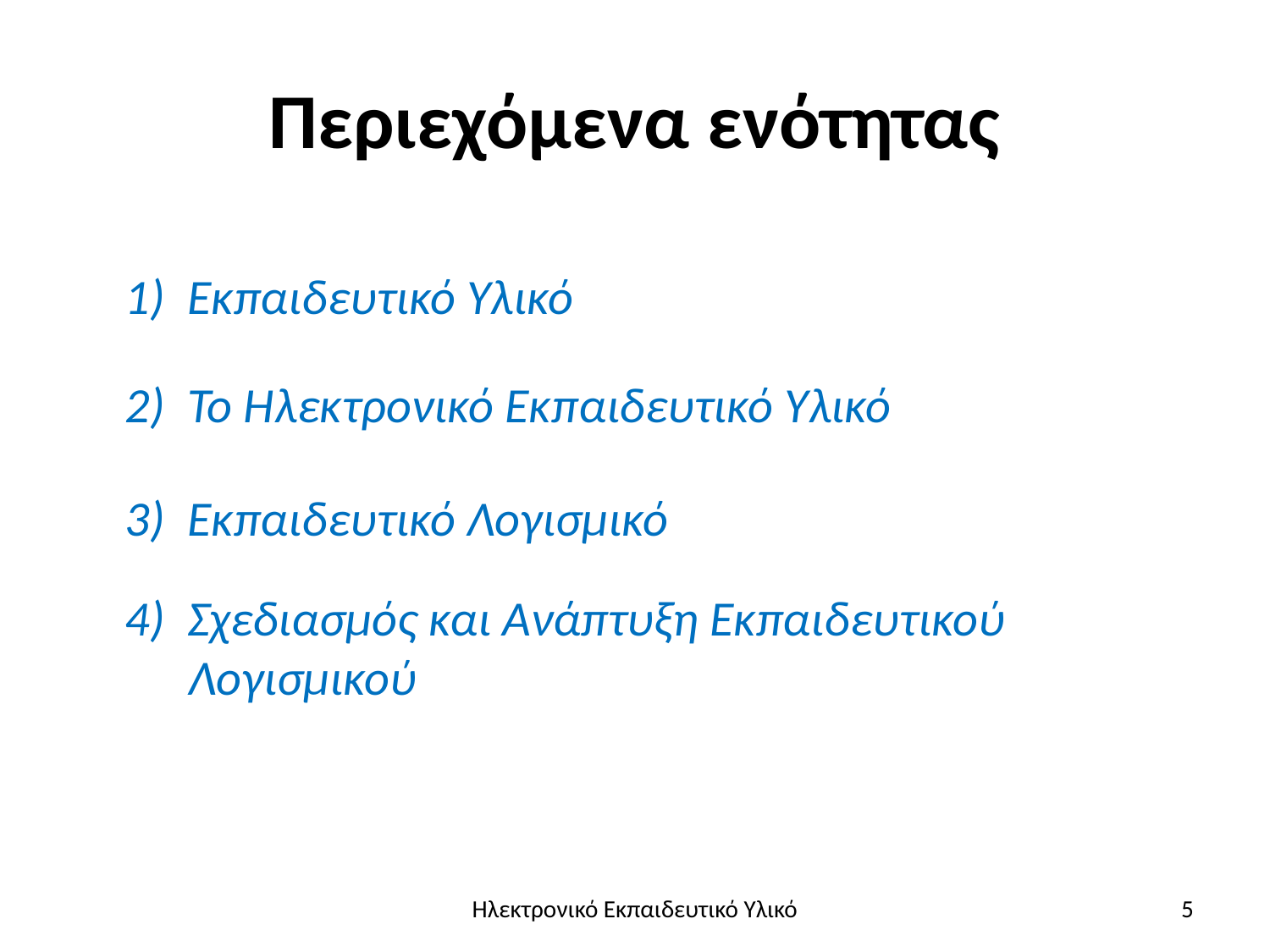

# Περιεχόμενα ενότητας
1)  Εκπαιδευτικό Υλικό
2)  Το Ηλεκτρονικό Εκπαιδευτικό Υλικό
3)  Εκπαιδευτικό Λογισμικό
4)  Σχεδιασμός και Ανάπτυξη Εκπαιδευτικού
Λογισμικού
Ηλεκτρονικό Εκπαιδευτικό Υλικό
5